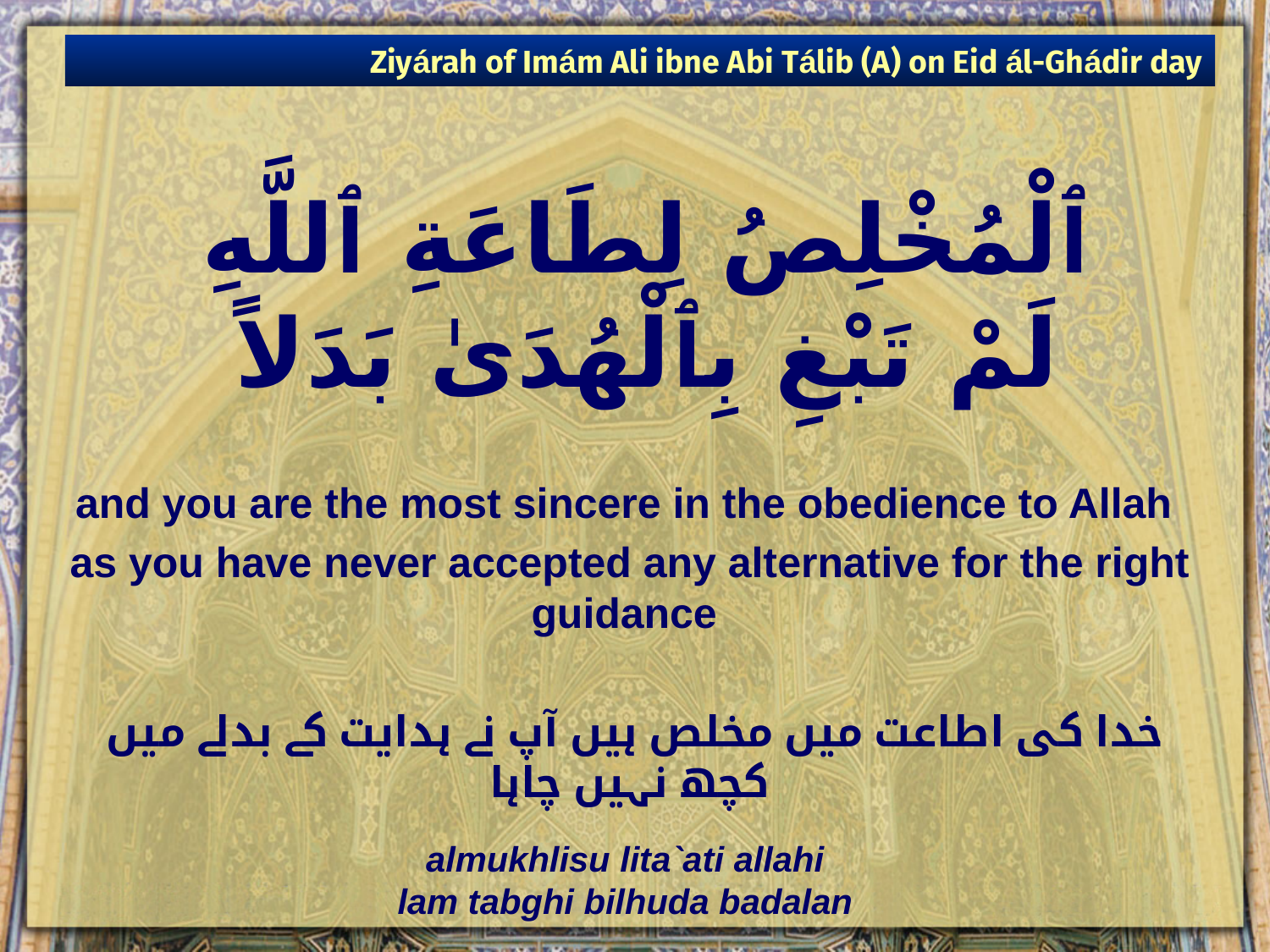

Ziyárah of Imám Ali ibne Abi Tálib (A) on Eid ál-Ghádir day
# ٱلْمُخْلِصُ لِطَاعَةِ ٱللَّهِ لَمْ تَبْغِ بِٱلْهُدَىٰ بَدَلاً
and you are the most sincere in the obedience to Allah
as you have never accepted any alternative for the right guidance

 خدا کی اطاعت میں مخلص ہیں آپ نے ہدایت کے بدلے میں کچھ نہیں چاہا
almukhlisu lita`ati allahi
lam tabghi bilhuda badalan